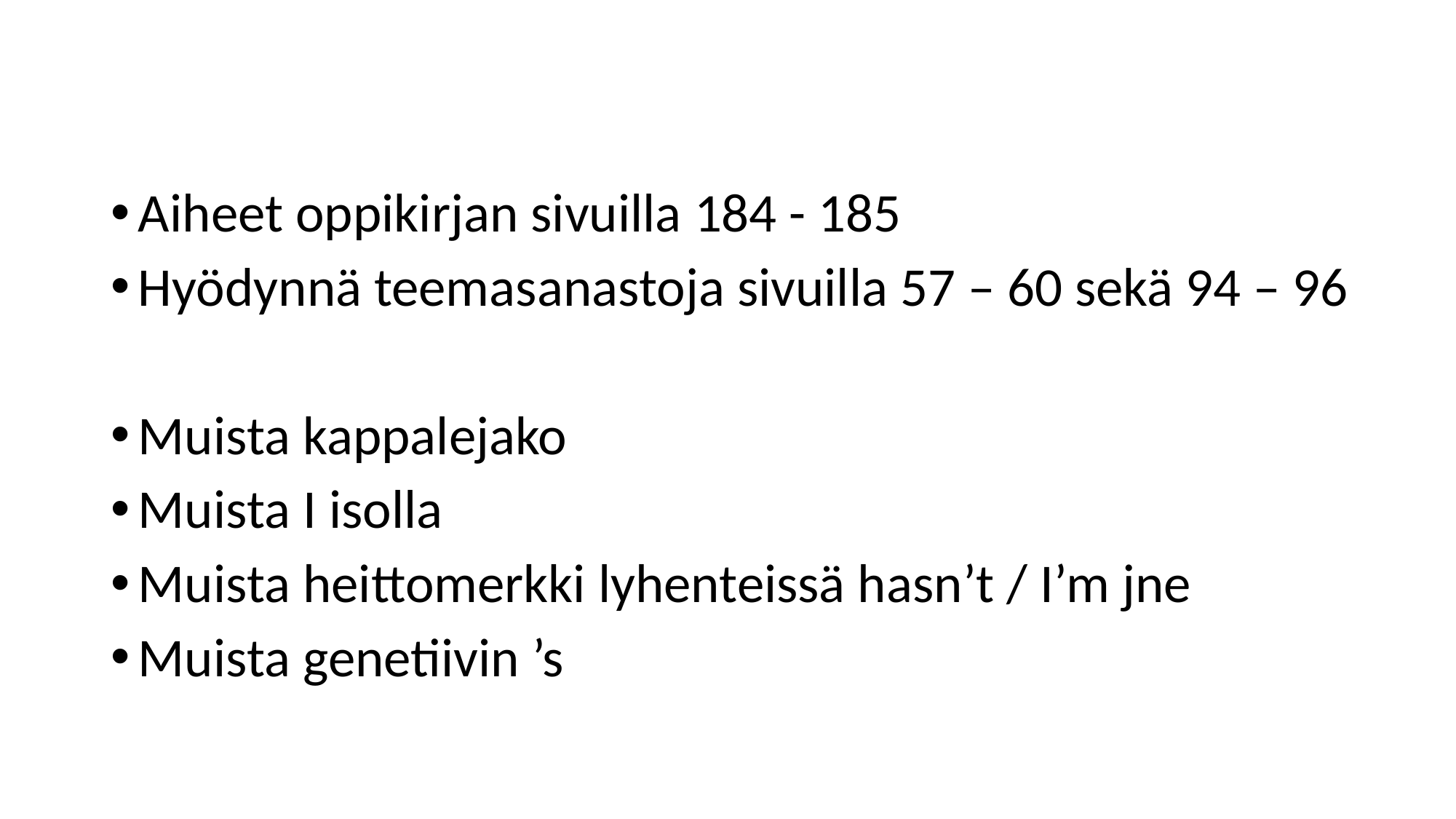

Aiheet oppikirjan sivuilla 184 - 185
Hyödynnä teemasanastoja sivuilla 57 – 60 sekä 94 – 96

Muista kappalejako
Muista I isolla
Muista heittomerkki lyhenteissä hasn’t / I’m jne
Muista genetiivin ’s